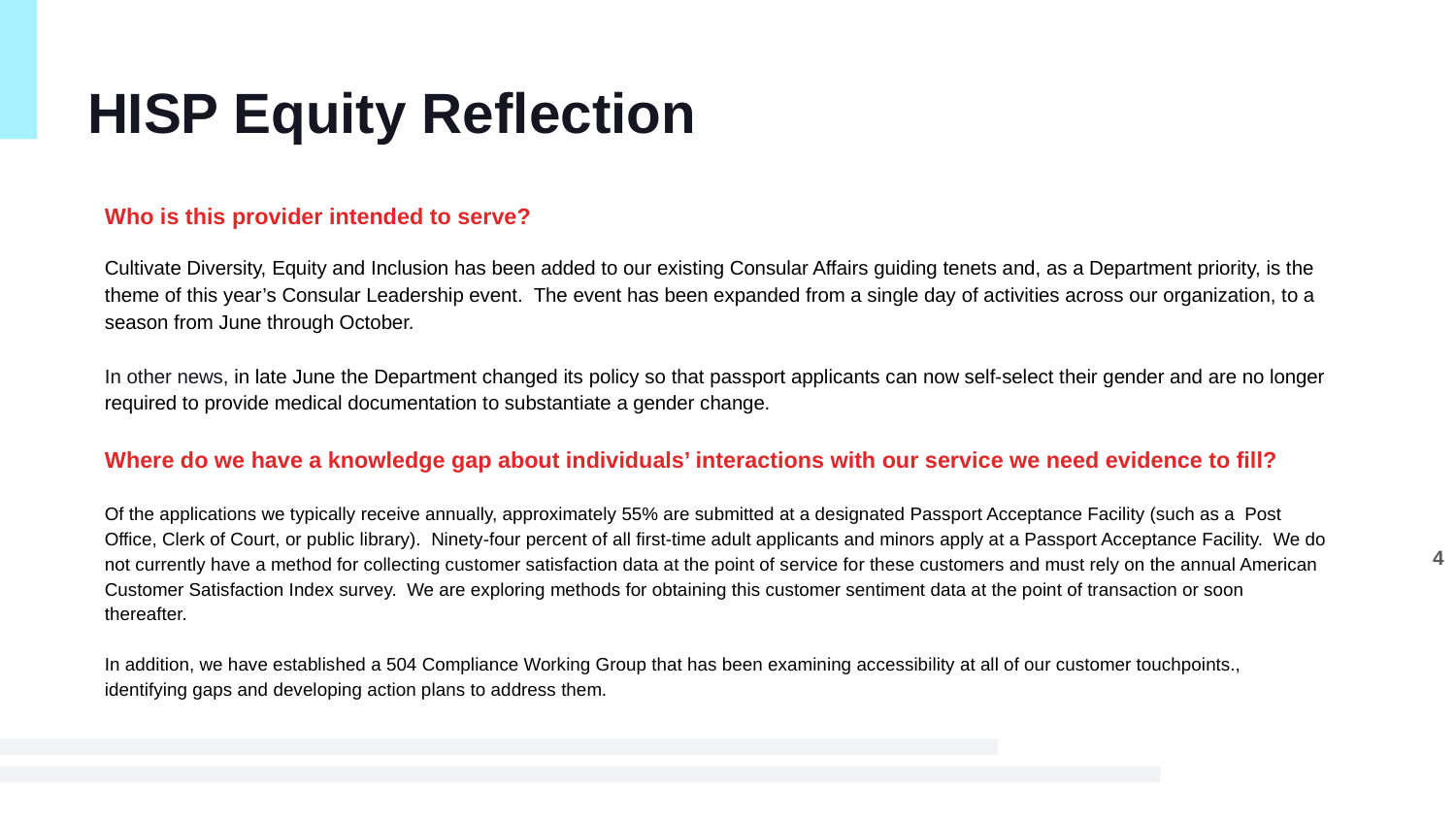

# HISP Equity Reflection
Who is this provider intended to serve?

Cultivate Diversity, Equity and Inclusion has been added to our existing Consular Affairs guiding tenets and, as a Department priority, is the theme of this year’s Consular Leadership event.  The event has been expanded from a single day of activities across our organization, to a season from June through October.

In other news, in late June the Department changed its policy so that passport applicants can now self-select their gender and are no longer required to provide medical documentation to substantiate a gender change.

Where do we have a knowledge gap about individuals’ interactions with our service we need evidence to fill?

Of the applications we typically receive annually, approximately 55% are submitted at a designated Passport Acceptance Facility (such as a  Post Office, Clerk of Court, or public library).  Ninety-four percent of all first-time adult applicants and minors apply at a Passport Acceptance Facility.  We do not currently have a method for collecting customer satisfaction data at the point of service for these customers and must rely on the annual American Customer Satisfaction Index survey.  We are exploring methods for obtaining this customer sentiment data at the point of transaction or soon thereafter.

In addition, we have established a 504 Compliance Working Group that has been examining accessibility at all of our customer touchpoints., identifying gaps and developing action plans to address them.

4